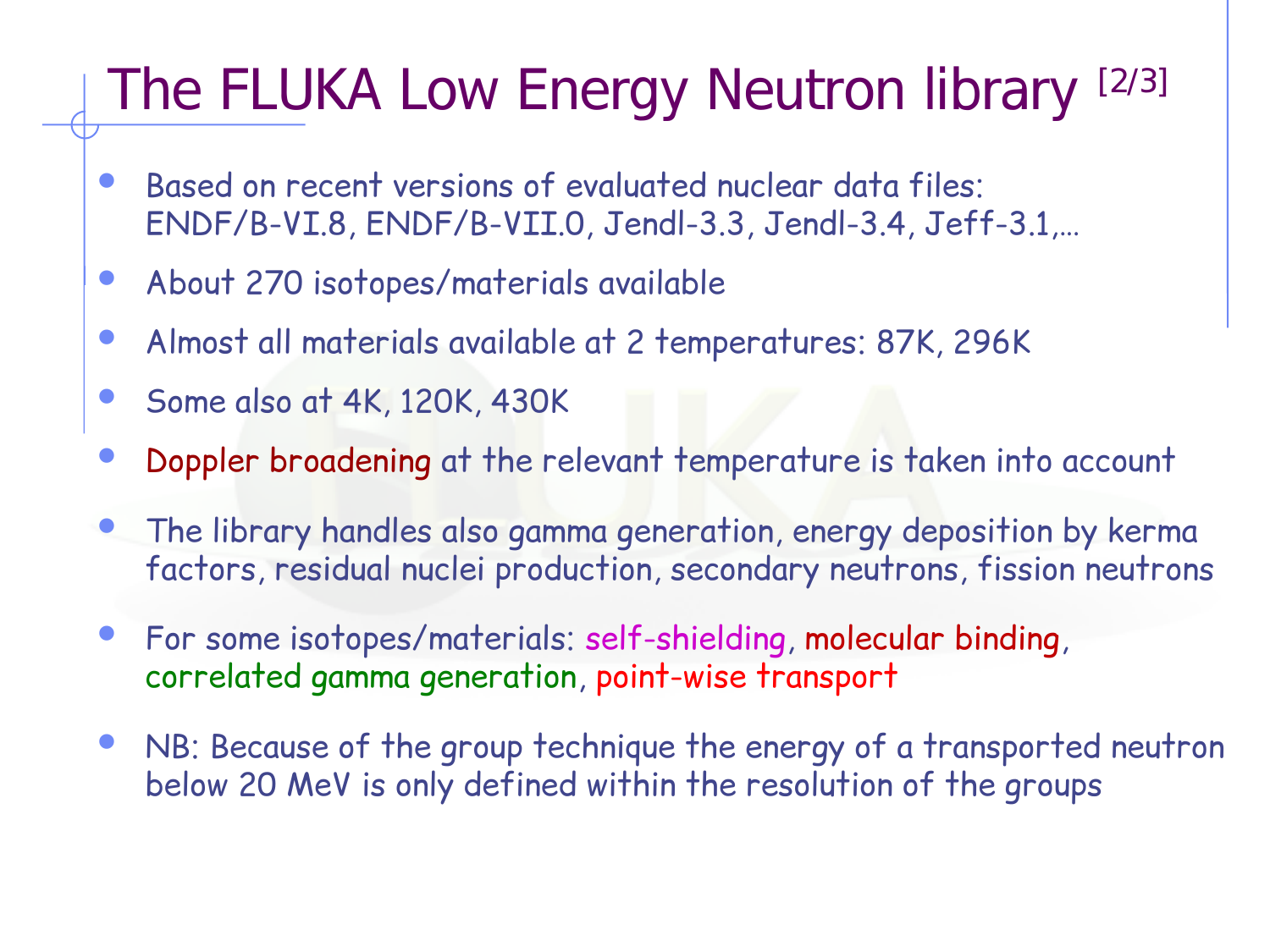

# The FLUKA Low Energy Neutron library [2/3]
Based on recent versions of evaluated nuclear data files:
ENDF/B-VI.8, ENDF/B-VII.0, Jendl-3.3, Jendl-3.4, Jeff-3.1,…
About 270 isotopes/materials available
Almost all materials available at 2 temperatures: 87K, 296K
Some also at 4K, 120K, 430K
Doppler broadening at the relevant temperature is taken into account
The library handles also gamma generation, energy deposition by kerma factors, residual nuclei production, secondary neutrons, fission neutrons
For some isotopes/materials: self-shielding, molecular binding, correlated gamma generation, point-wise transport
NB: Because of the group technique the energy of a transported neutron below 20 MeV is only defined within the resolution of the groups